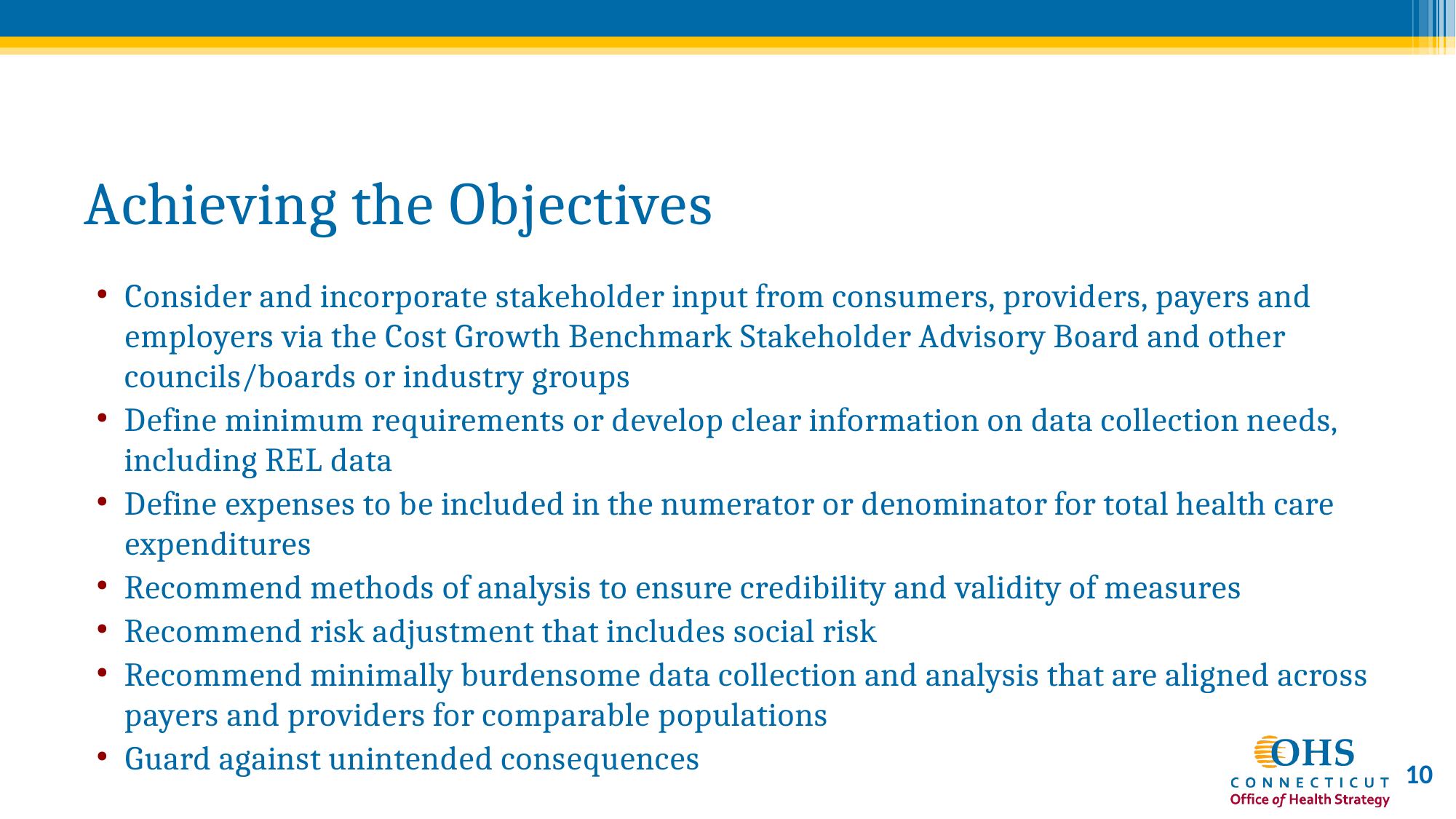

# Achieving the Objectives
Consider and incorporate stakeholder input from consumers, providers, payers and employers via the Cost Growth Benchmark Stakeholder Advisory Board and other councils/boards or industry groups
Define minimum requirements or develop clear information on data collection needs, including REL data
Define expenses to be included in the numerator or denominator for total health care expenditures
Recommend methods of analysis to ensure credibility and validity of measures
Recommend risk adjustment that includes social risk
Recommend minimally burdensome data collection and analysis that are aligned across payers and providers for comparable populations
Guard against unintended consequences
10